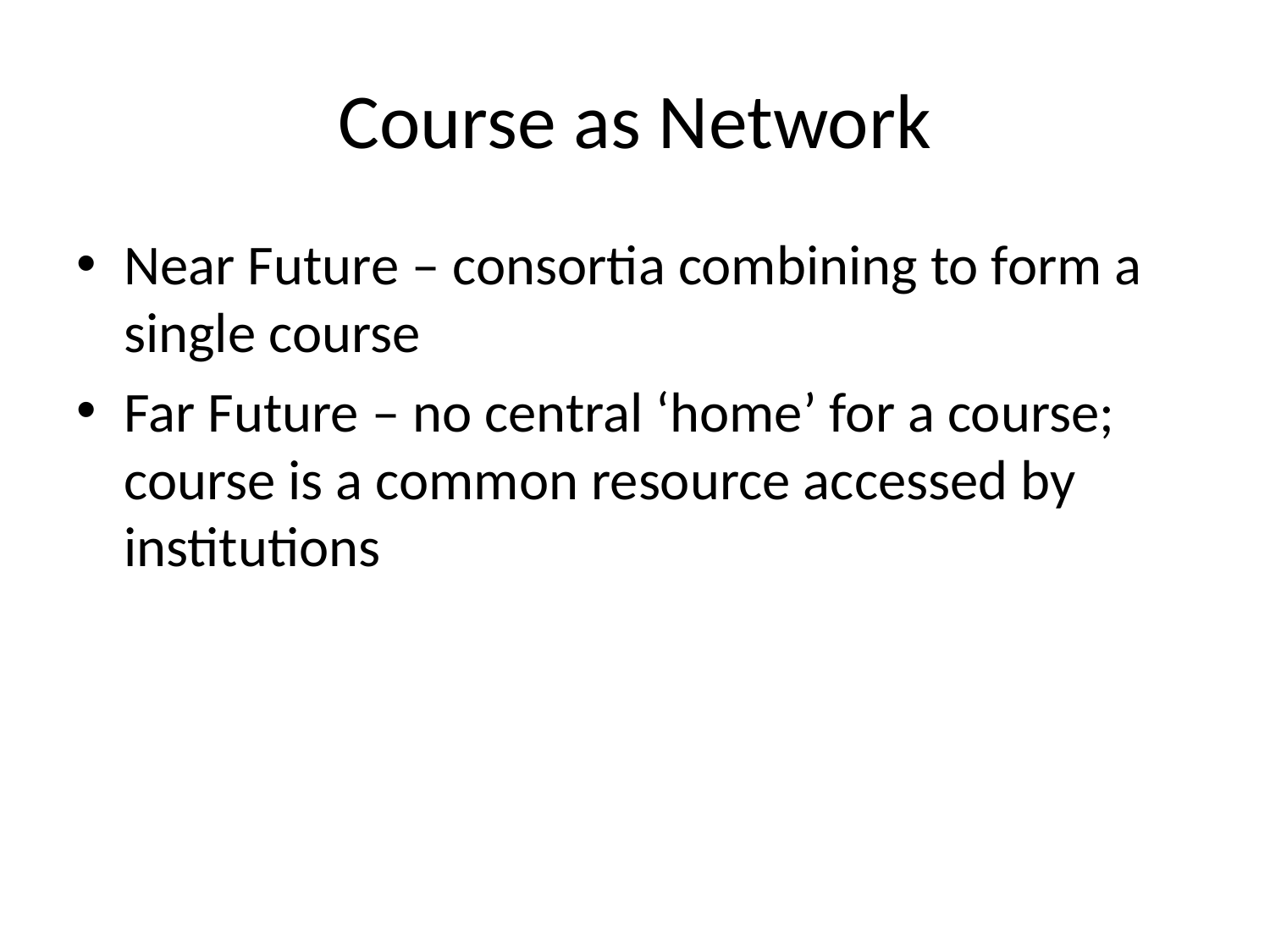

# Course as Network
Near Future – consortia combining to form a single course
Far Future – no central ‘home’ for a course; course is a common resource accessed by institutions